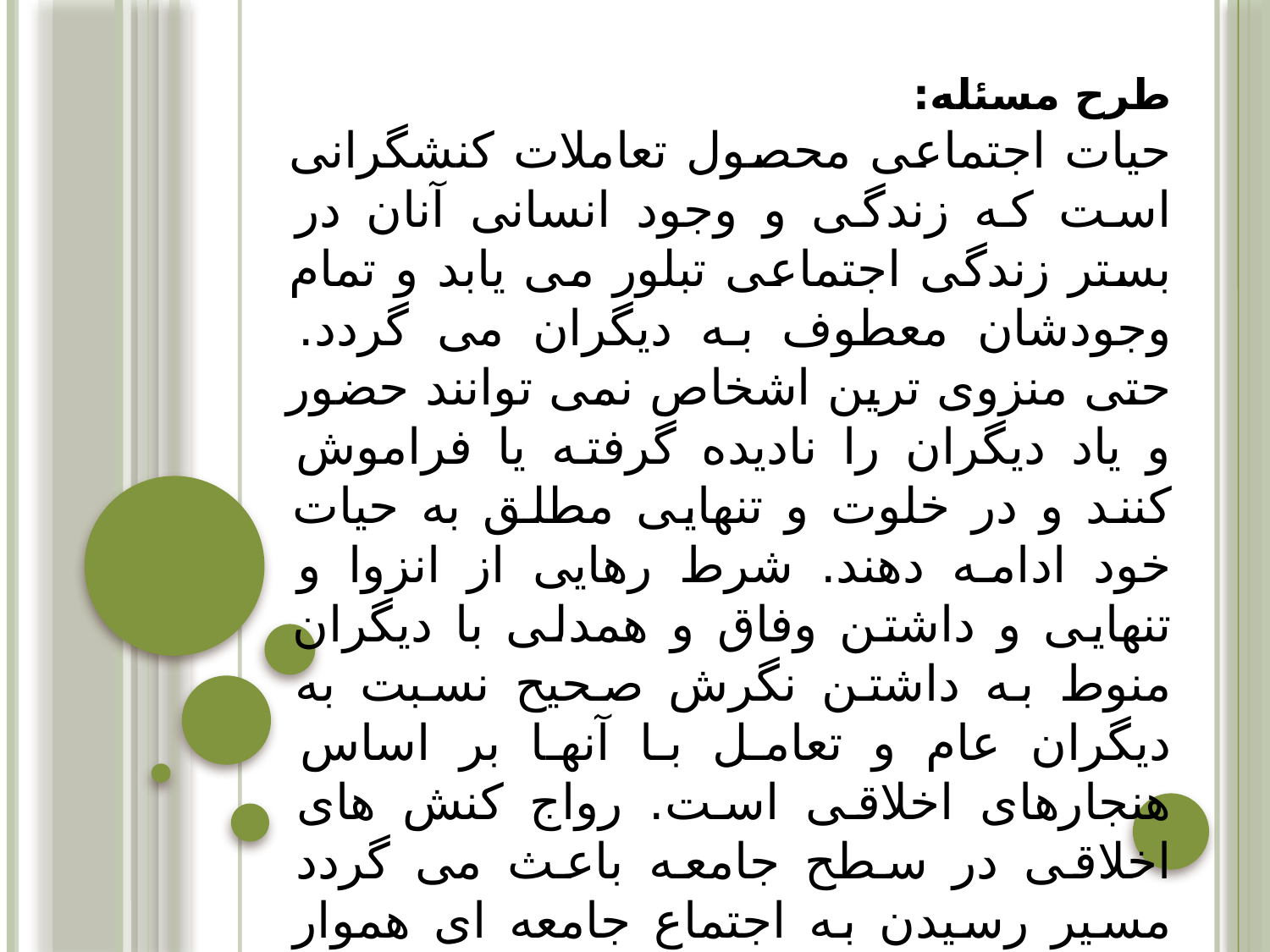

طرح مسئله:
حیات اجتماعی محصول تعاملات کنشگرانی است که زندگی و وجود انسانی آنان در بستر زندگی اجتماعی تبلور می یابد و تمام وجودشان معطوف به دیگران می گردد. حتی منزوی ترین اشخاص نمی توانند حضور و یاد دیگران را نادیده گرفته یا فراموش کنند و در خلوت و تنهایی مطلق به حیات خود ادامه دهند. شرط رهایی از انزوا و تنهایی و داشتن وفاق و همدلی با دیگران منوط به داشتن نگرش صحیح نسبت به دیگران عام و تعامل با آنها بر اساس هنجارهای اخلاقی است. رواج کنش های اخلاقی در سطح جامعه باعث می گردد مسیر رسیدن به اجتماع جامعه ای هموار شود و با افزایش دامنه جذب و رواج ارزش های عام گرایانه، نوعی وحدت حاصل گردد که درون آن موجودیت انسان ها و گروههای متفاوت حفظ شود